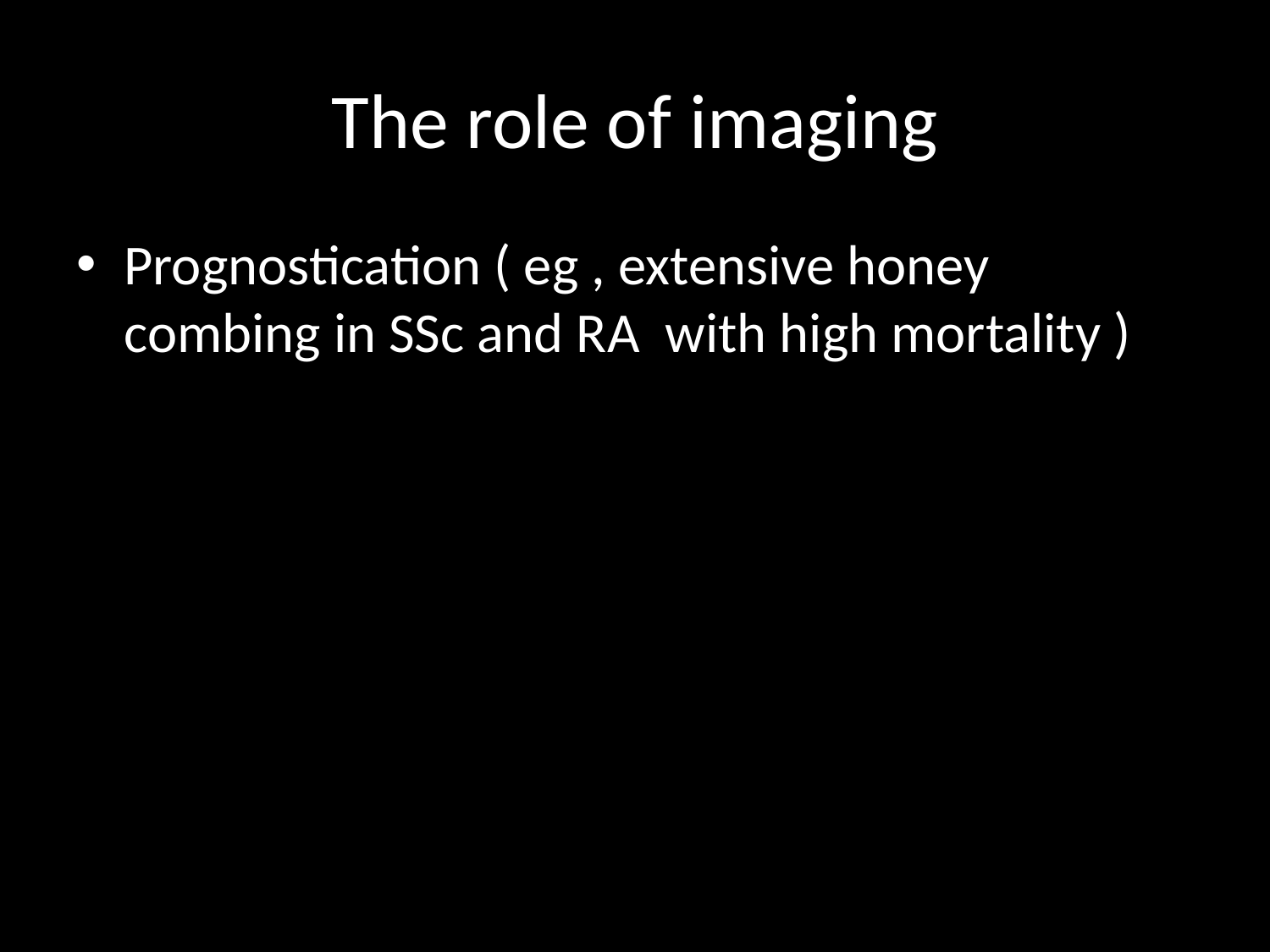

# The role of imaging
Prognostication ( eg , extensive honey combing in SSc and RA  with high mortality )